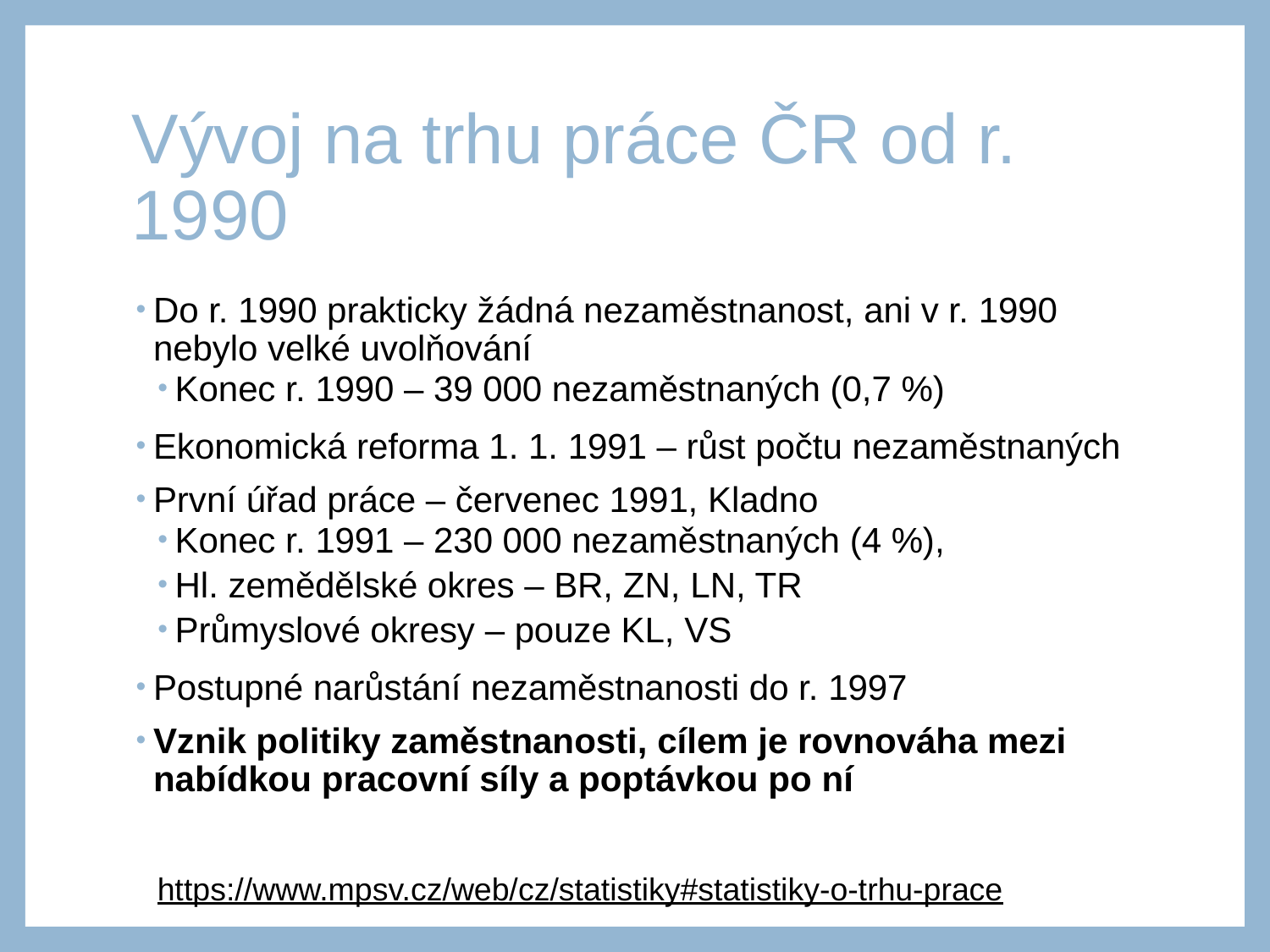

# Vývoj na trhu práce ČR od r. 1990
Do r. 1990 prakticky žádná nezaměstnanost, ani v r. 1990 nebylo velké uvolňování
Konec r. 1990 – 39 000 nezaměstnaných (0,7 %)
Ekonomická reforma 1. 1. 1991 – růst počtu nezaměstnaných
První úřad práce – červenec 1991, Kladno
Konec r. 1991 – 230 000 nezaměstnaných (4 %),
Hl. zemědělské okres – BR, ZN, LN, TR
Průmyslové okresy – pouze KL, VS
Postupné narůstání nezaměstnanosti do r. 1997
Vznik politiky zaměstnanosti, cílem je rovnováha mezi nabídkou pracovní síly a poptávkou po ní

https://www.mpsv.cz/web/cz/statistiky#statistiky-o-trhu-prace